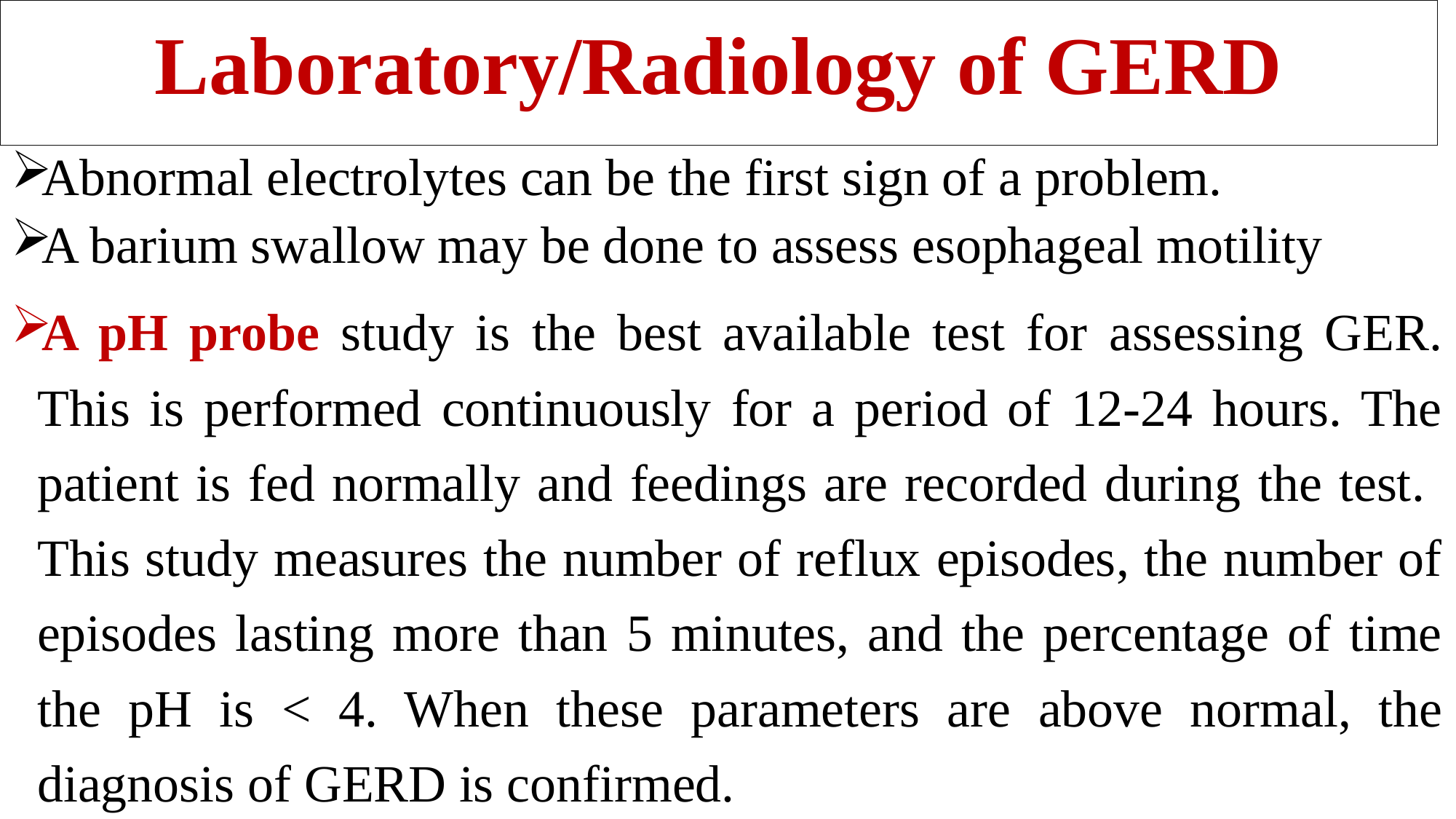

# Laboratory/Radiology of GERD
Abnormal electrolytes can be the first sign of a problem.
A barium swallow may be done to assess esophageal motility
A pH probe study is the best available test for assessing GER. This is performed continuously for a period of 12-24 hours. The patient is fed normally and feedings are recorded during the test.  This study measures the number of reflux episodes, the number of episodes lasting more than 5 minutes, and the percentage of time the pH is < 4. When these parameters are above normal, the diagnosis of GERD is confirmed.